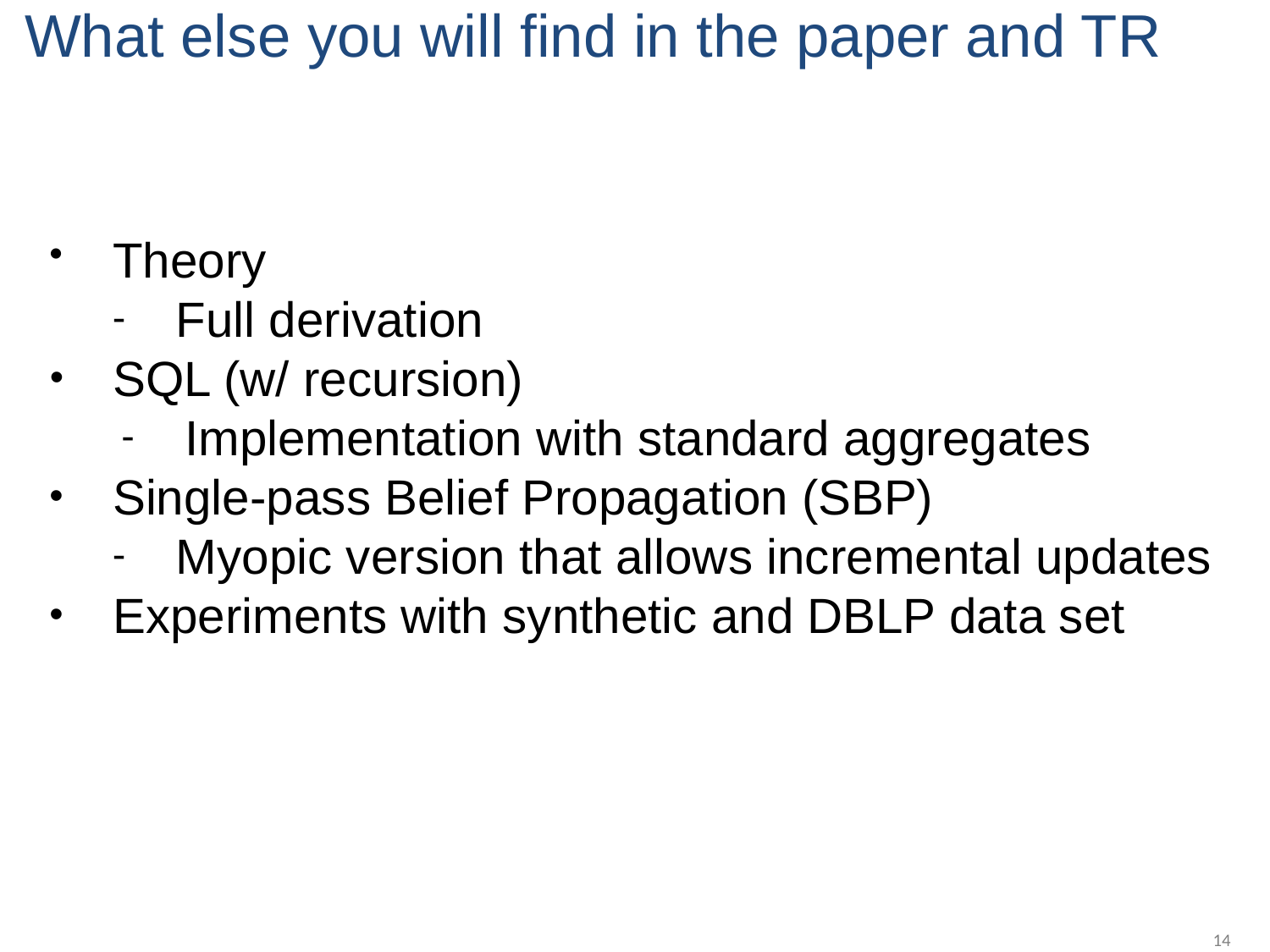

# What else you will find in the paper and TR
Theory
Full derivation
SQL (w/ recursion)
Implementation with standard aggregates
Single-pass Belief Propagation (SBP)
Myopic version that allows incremental updates
Experiments with synthetic and DBLP data set